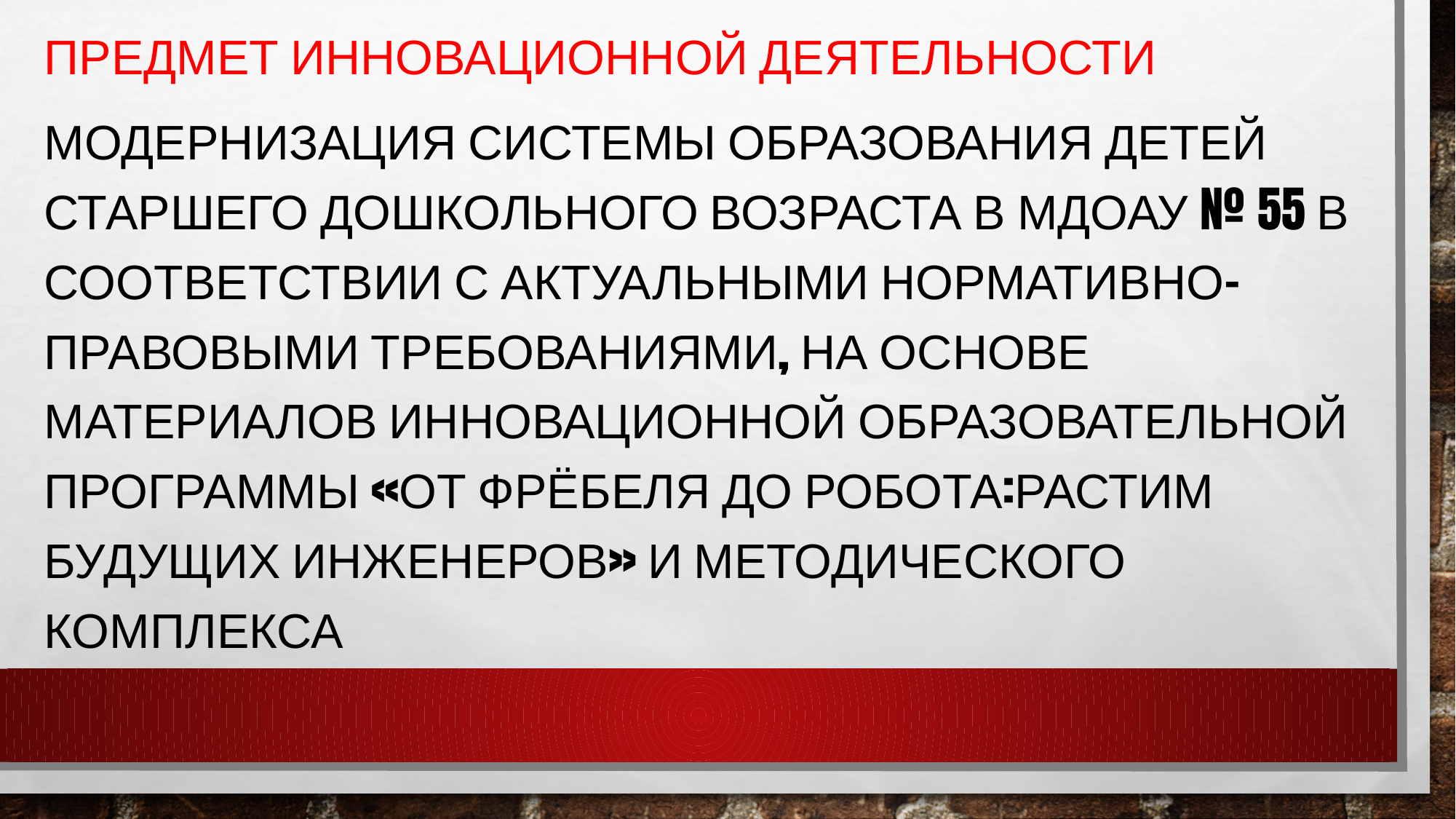

Предмет инновационной деятельности
Модернизация системы образования детей старшего дошкольного возраста в МДОАУ № 55 в соответствии с актуальными нормативно-правовыми требованиями, на основе материалов инновационной образовательной программы «От Фрёбеля до робота:растим будущих инженеров» и методического комплекса